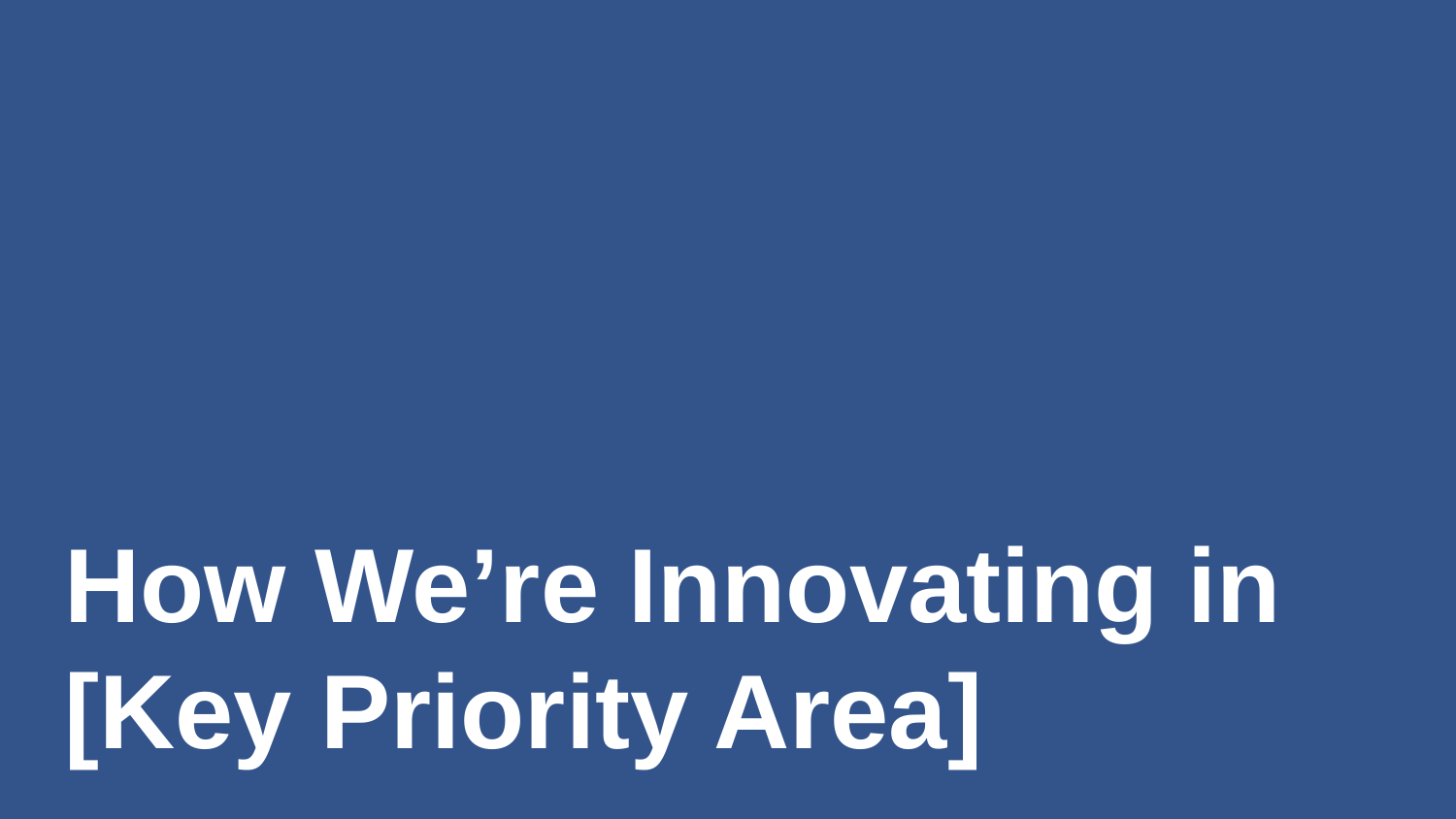

# How We’re Innovating in [Key Priority Area]